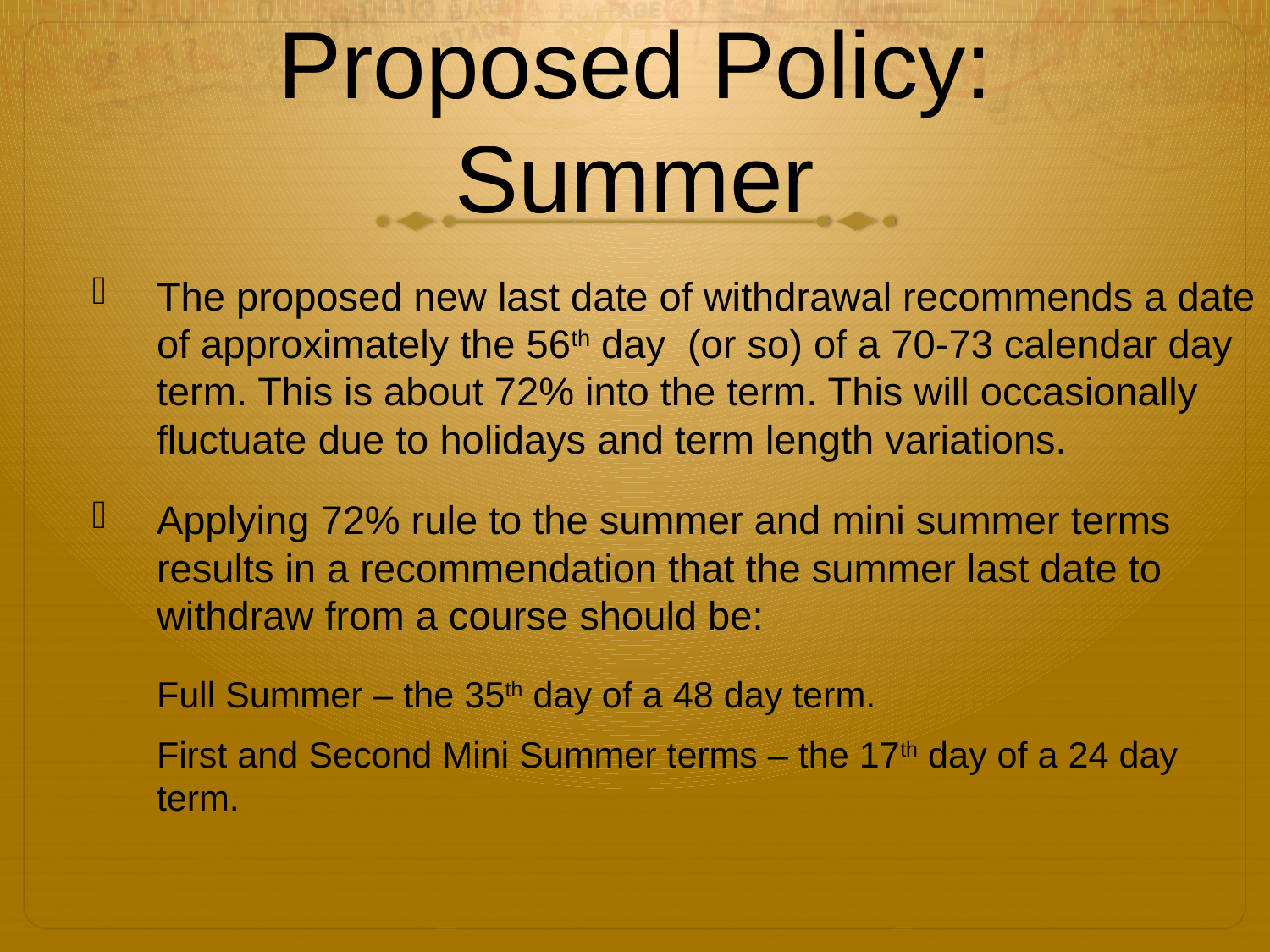

# Proposed Policy: Summer
The proposed new last date of withdrawal recommends a date of approximately the 56th day  (or so) of a 70-73 calendar day term. This is about 72% into the term. This will occasionally fluctuate due to holidays and term length variations.
Applying 72% rule to the summer and mini summer terms results in a recommendation that the summer last date to withdraw from a course should be:
Full Summer – the 35th day of a 48 day term.
First and Second Mini Summer terms – the 17th day of a 24 day term.